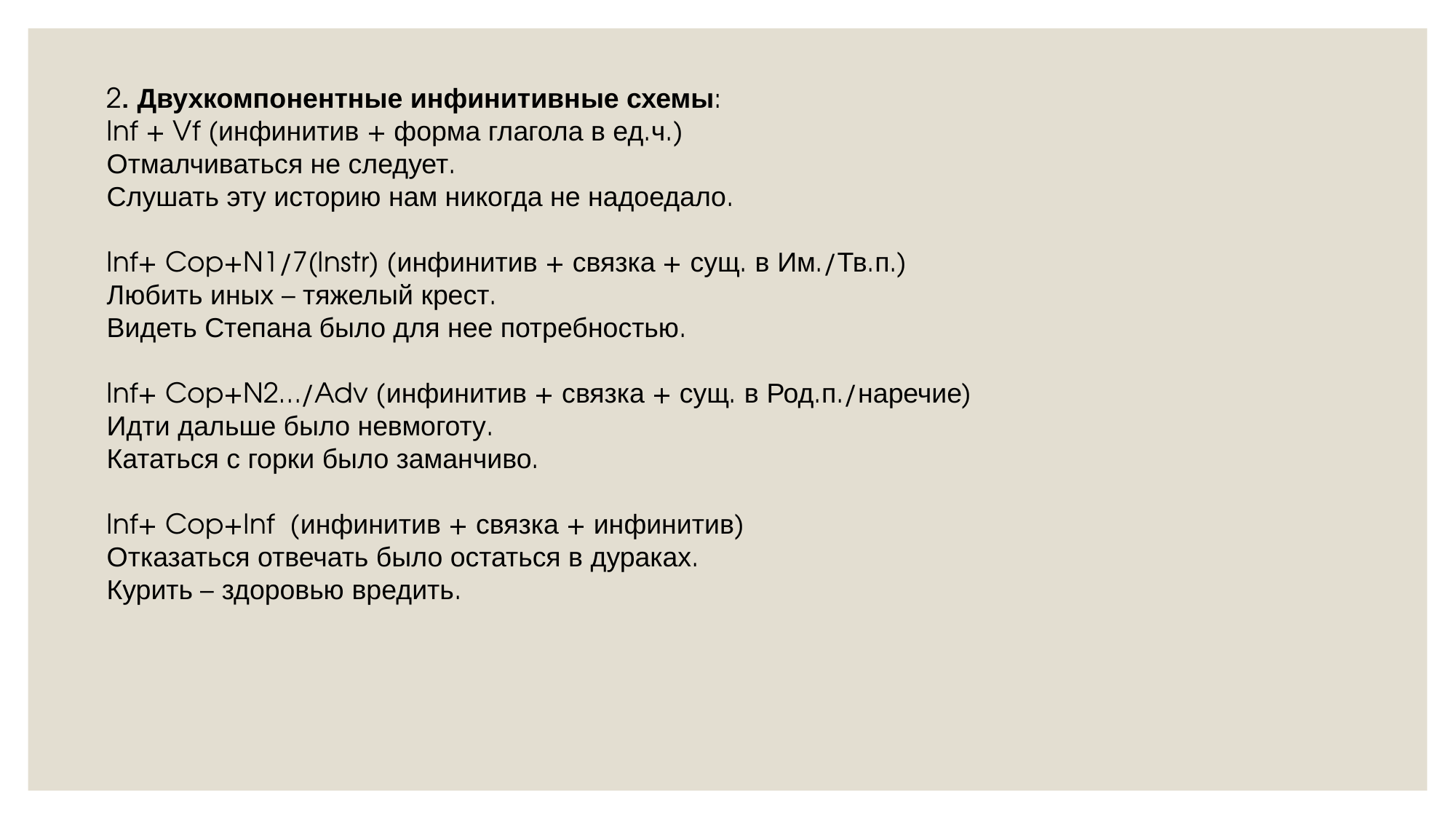

2. Двухкомпонентные инфинитивные схемы:
Inf + Vf (инфинитив + форма глагола в ед.ч.)
Отмалчиваться не следует.
Слушать эту историю нам никогда не надоедало.

Inf+ Cop+N1/7(Instr) (инфинитив + связка + сущ. в Им./Тв.п.)
Любить иных – тяжелый крест.
Видеть Степана было для нее потребностью.

Inf+ Cop+N2…/Adv (инфинитив + связка + сущ. в Род.п./наречие)
Идти дальше было невмоготу.
Кататься с горки было заманчиво.

Inf+ Cop+Inf  (инфинитив + связка + инфинитив)
Отказаться отвечать было остаться в дураках.
Курить – здоровью вредить.